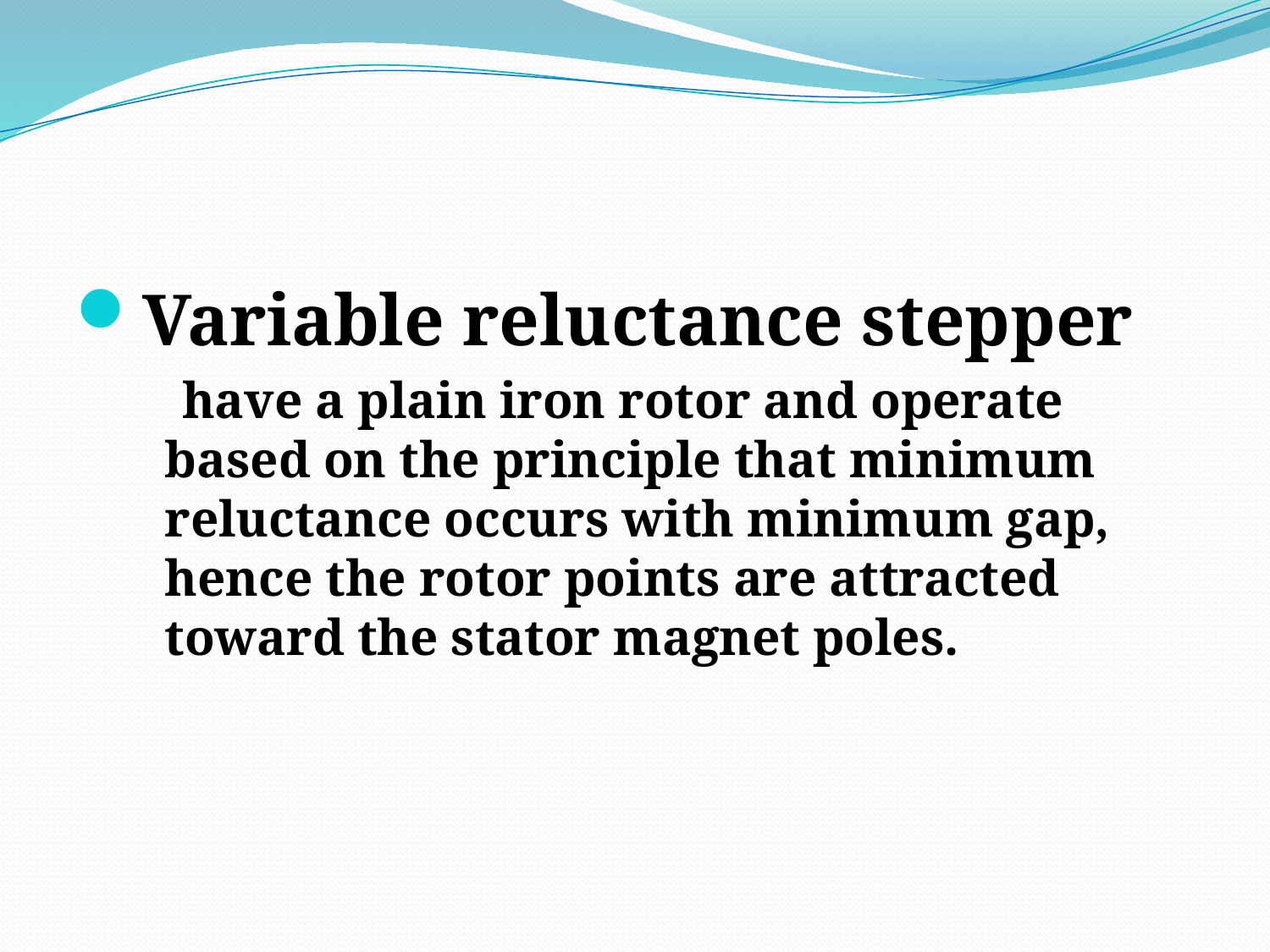

Variable reluctance stepper
    have a plain iron rotor and operate based on the principle that minimum reluctance occurs with minimum gap, hence the rotor points are attracted toward the stator magnet poles.